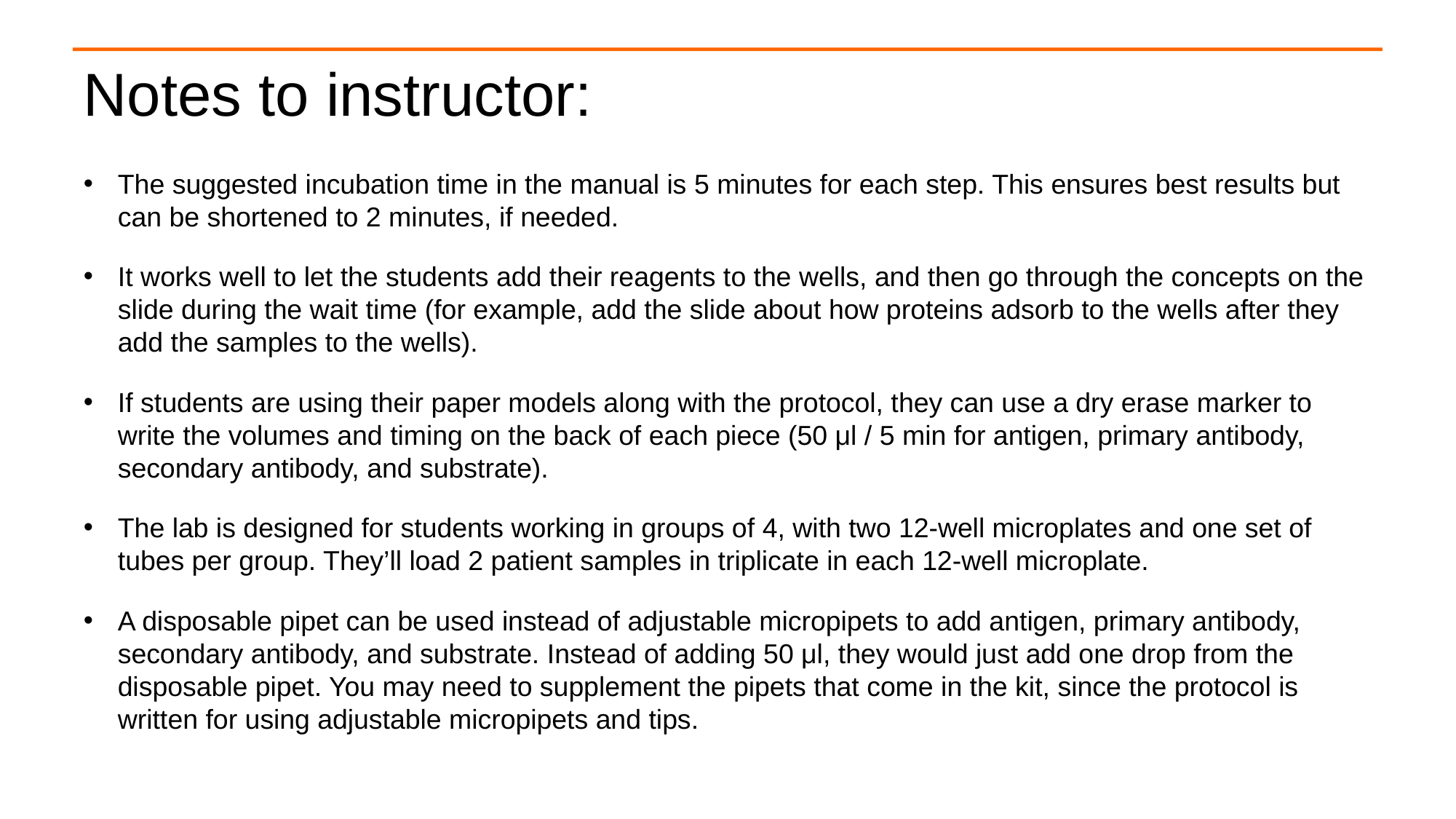

# Notes to instructor:
The suggested incubation time in the manual is 5 minutes for each step. This ensures best results but can be shortened to 2 minutes, if needed.
It works well to let the students add their reagents to the wells, and then go through the concepts on the slide during the wait time (for example, add the slide about how proteins adsorb to the wells after they add the samples to the wells).
If students are using their paper models along with the protocol, they can use a dry erase marker to write the volumes and timing on the back of each piece (50 μl / 5 min for antigen, primary antibody, secondary antibody, and substrate).
The lab is designed for students working in groups of 4, with two 12-well microplates and one set of tubes per group. They’ll load 2 patient samples in triplicate in each 12-well microplate.
A disposable pipet can be used instead of adjustable micropipets to add antigen, primary antibody, secondary antibody, and substrate. Instead of adding 50 μl, they would just add one drop from the disposable pipet. You may need to supplement the pipets that come in the kit, since the protocol is written for using adjustable micropipets and tips.